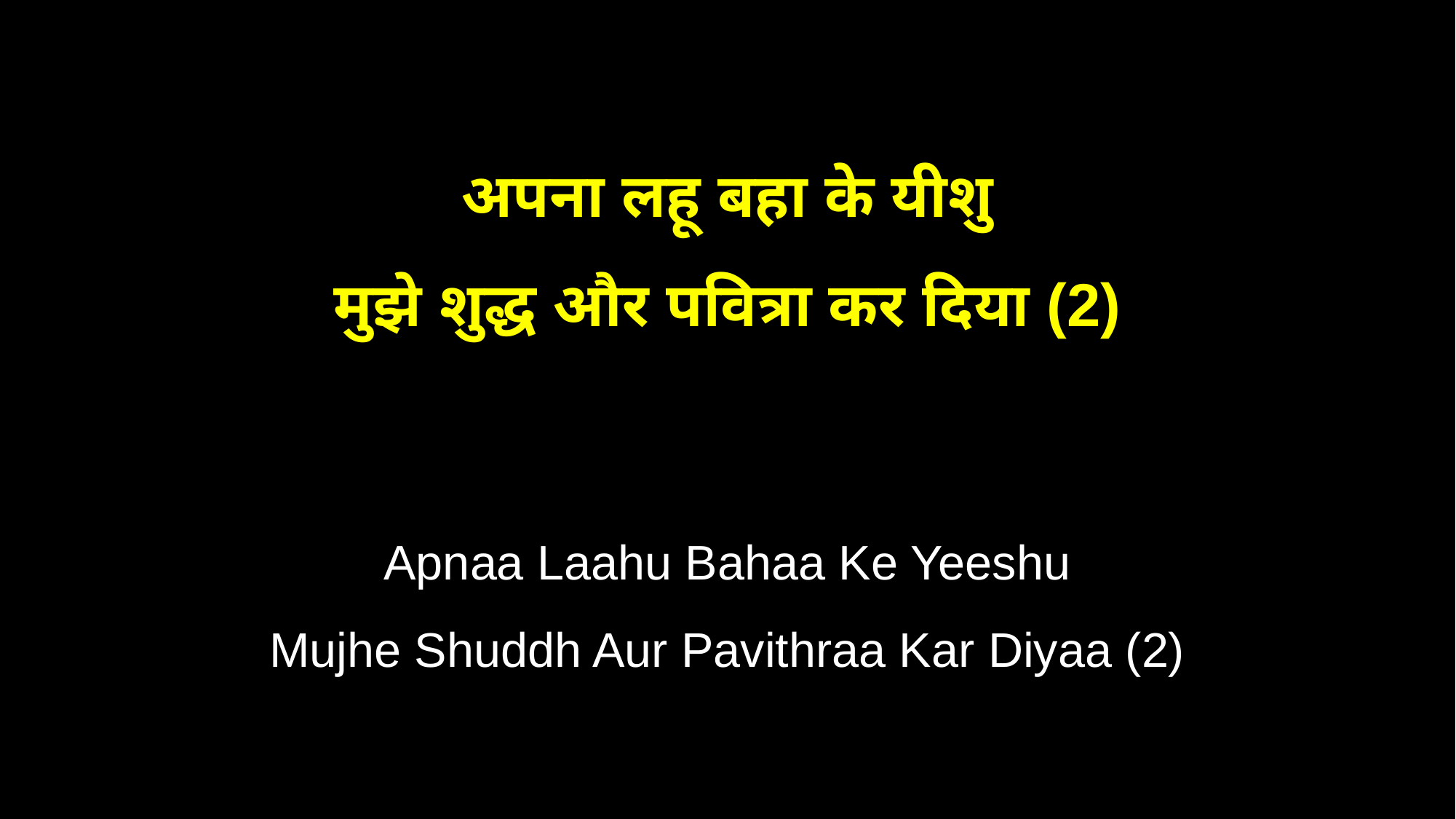

अपना लहू बहा के यीशु
मुझे शुद्ध और पवित्रा कर दिया (2)
Apnaa Laahu Bahaa Ke Yeeshu
Mujhe Shuddh Aur Pavithraa Kar Diyaa (2)